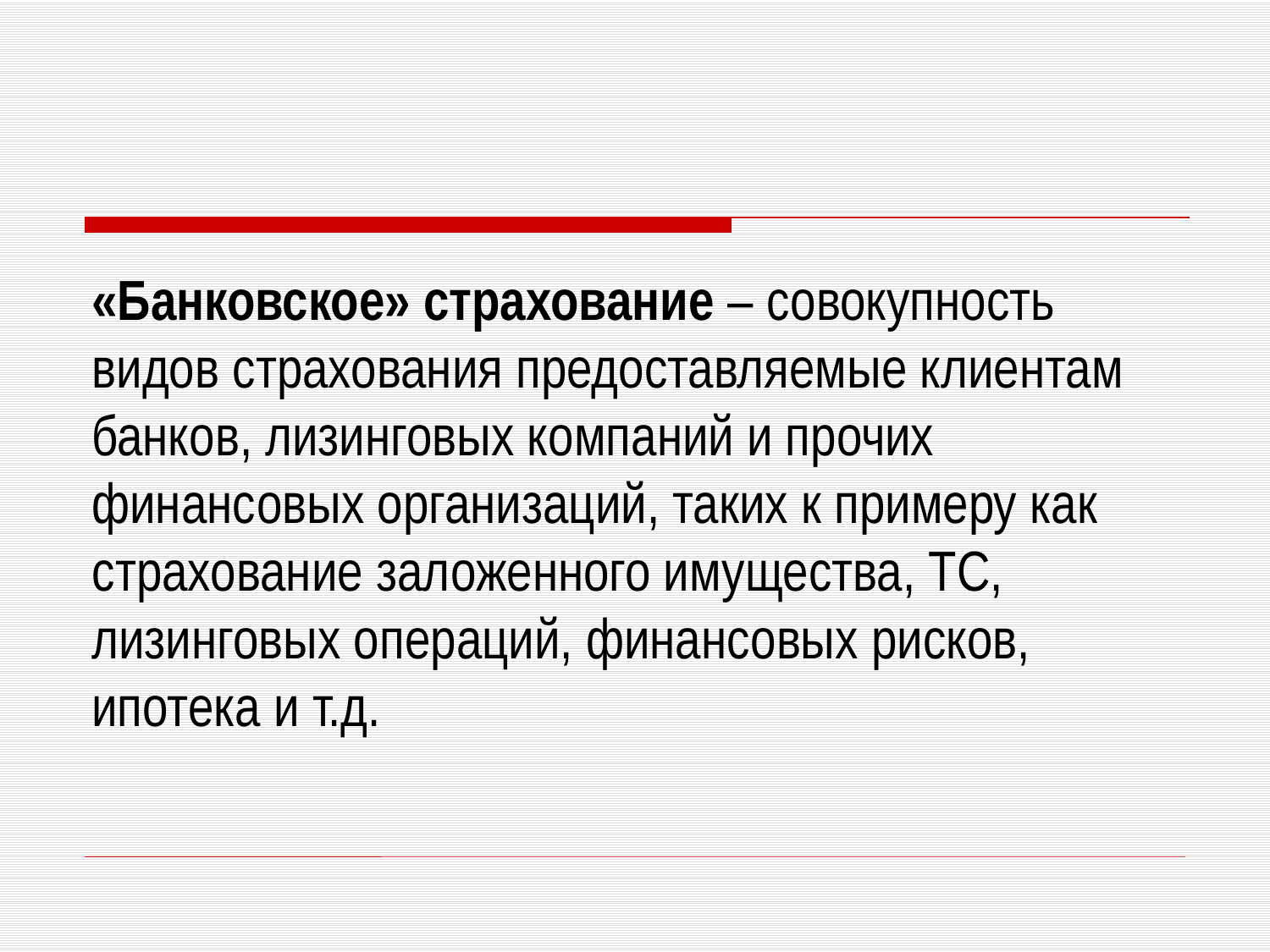

«Банковское» страхование – совокупность видов страхования предоставляемые клиентам банков, лизинговых компаний и прочих финансовых организаций, таких к примеру как страхование заложенного имущества, ТС, лизинговых операций, финансовых рисков, ипотека и т.д.